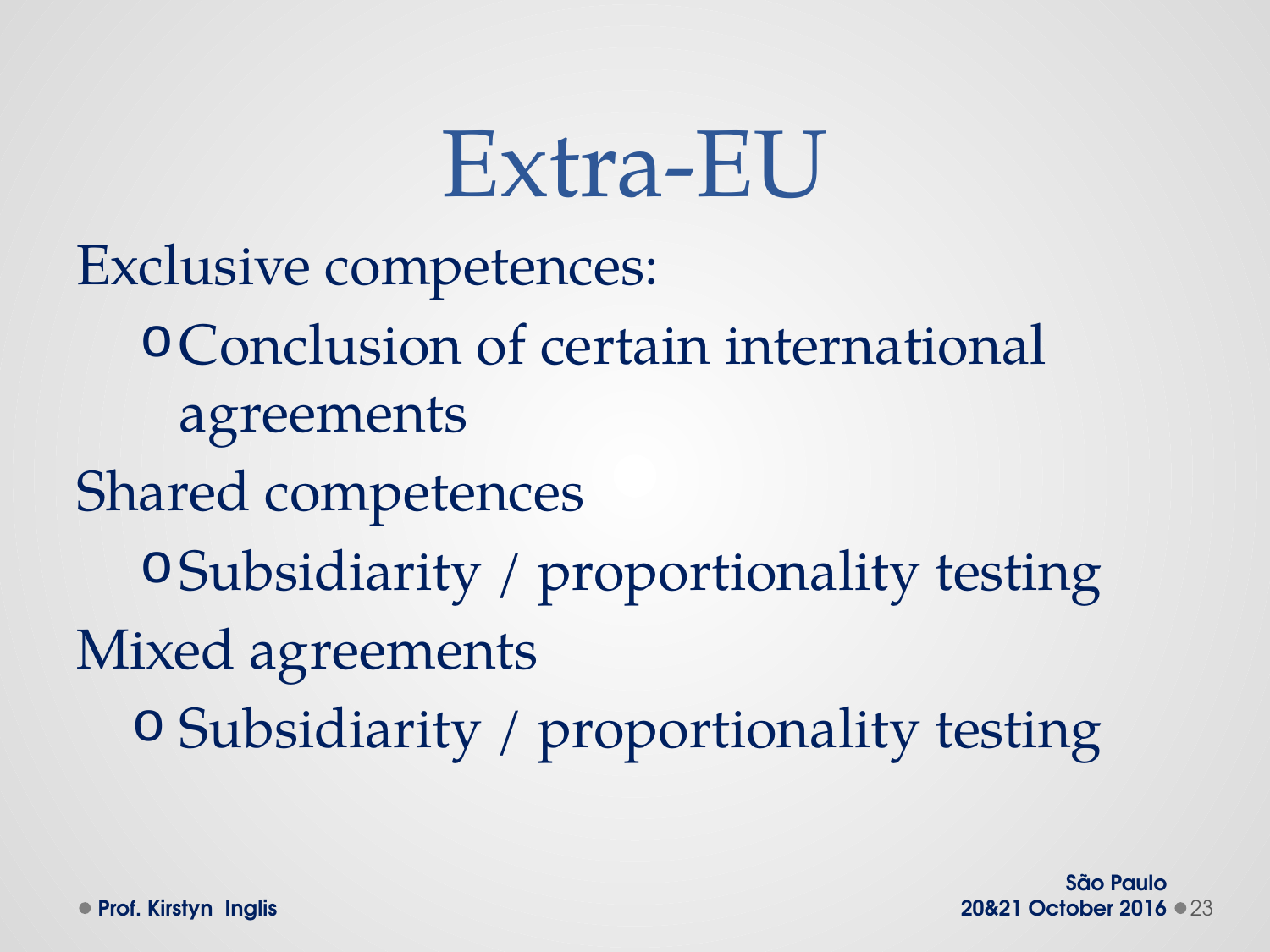

# Extra-EU
Exclusive competences:
Conclusion of certain international agreements
Shared competences
Subsidiarity / proportionality testing
Mixed agreements
Subsidiarity / proportionality testing
Prof. Kirstyn  Inglis
São Paulo
20&21 October 2016

23